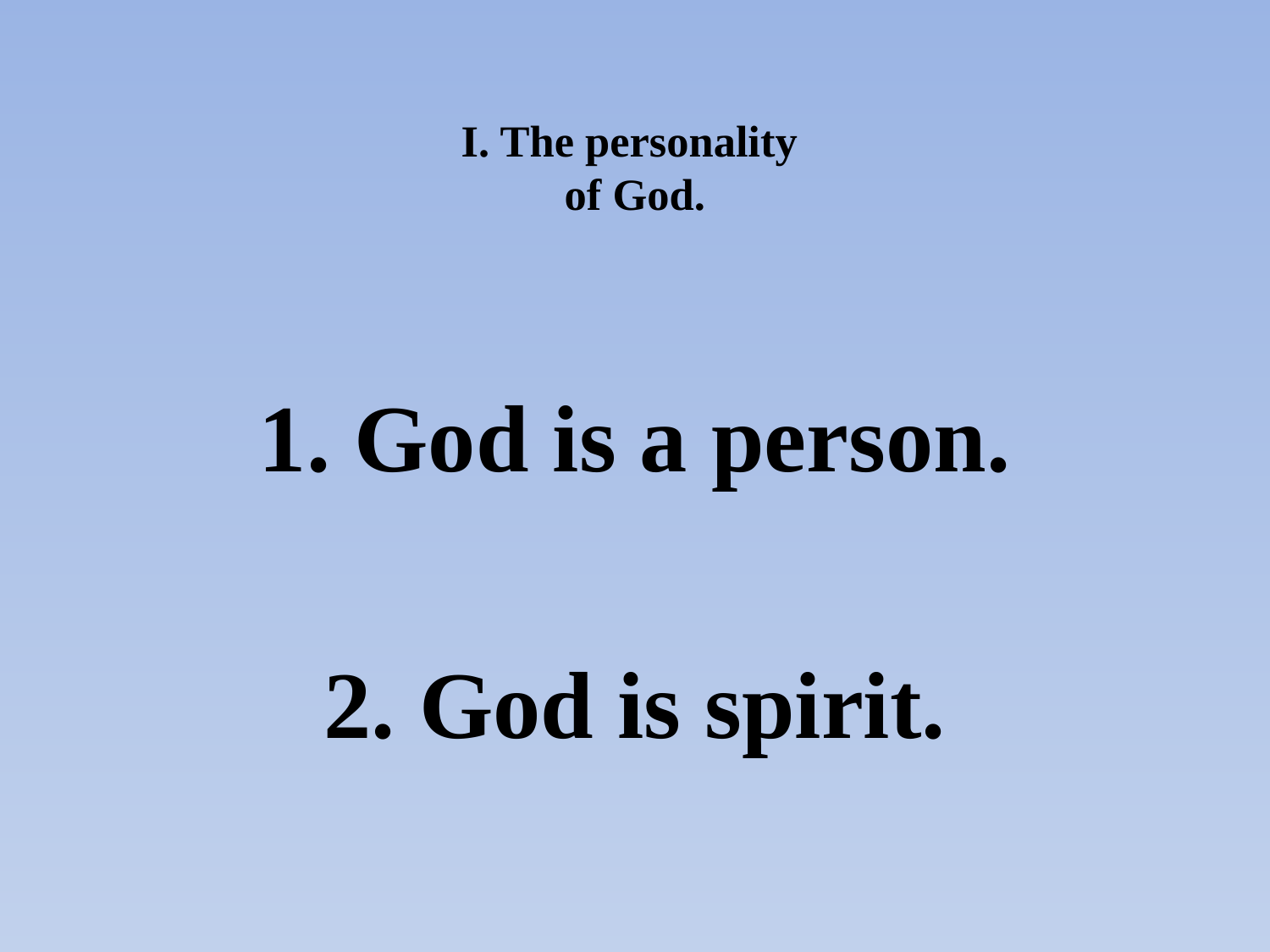

# I. The personality of God.
1. God is a person.

2. God is spirit.